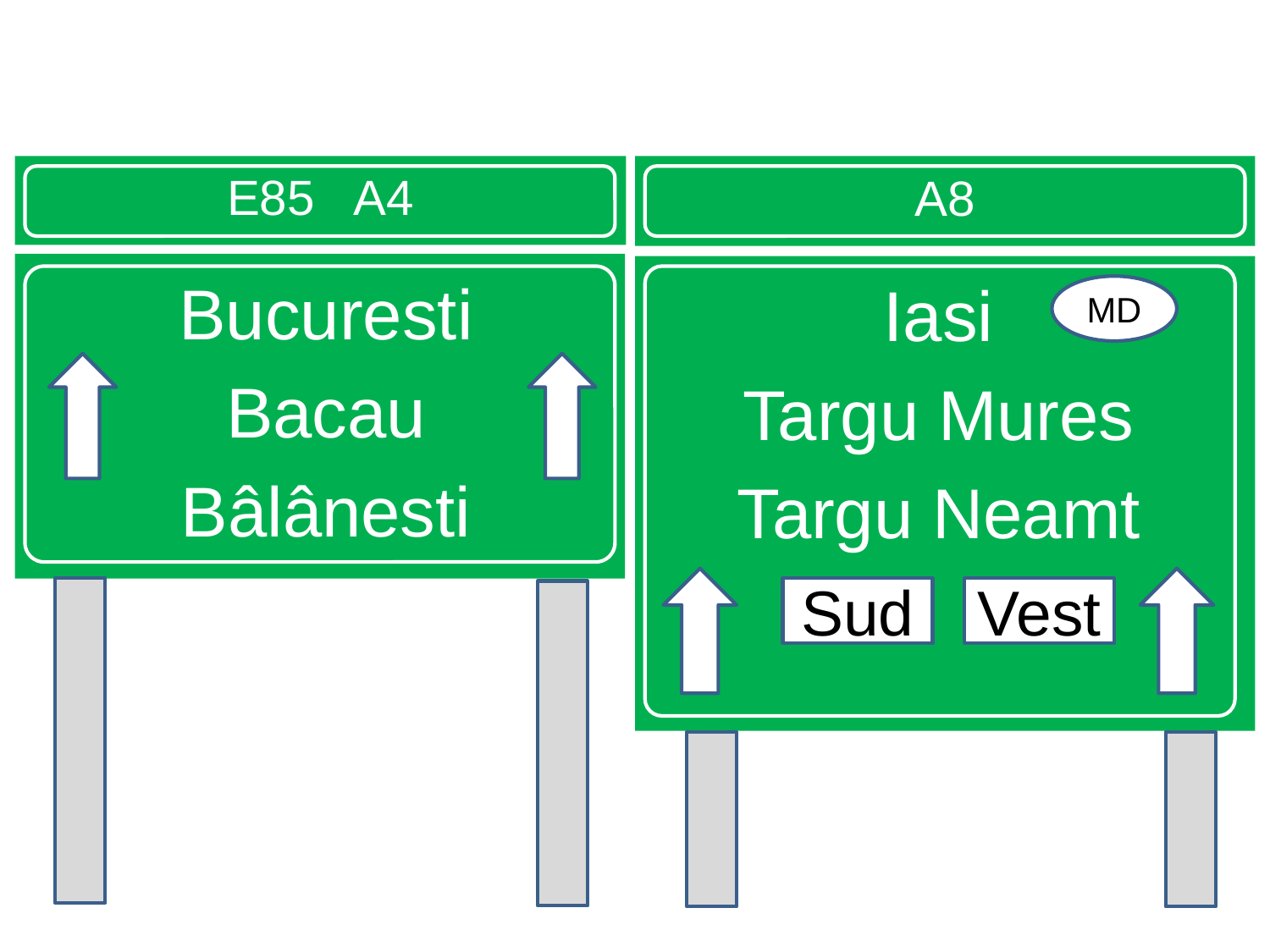

# E85 x A8
E85   A4
A8

Bucuresti
Bacau
Bâlânesti

Iasi
Targu Mures
Targu Neamt

MD

Sud
Vest